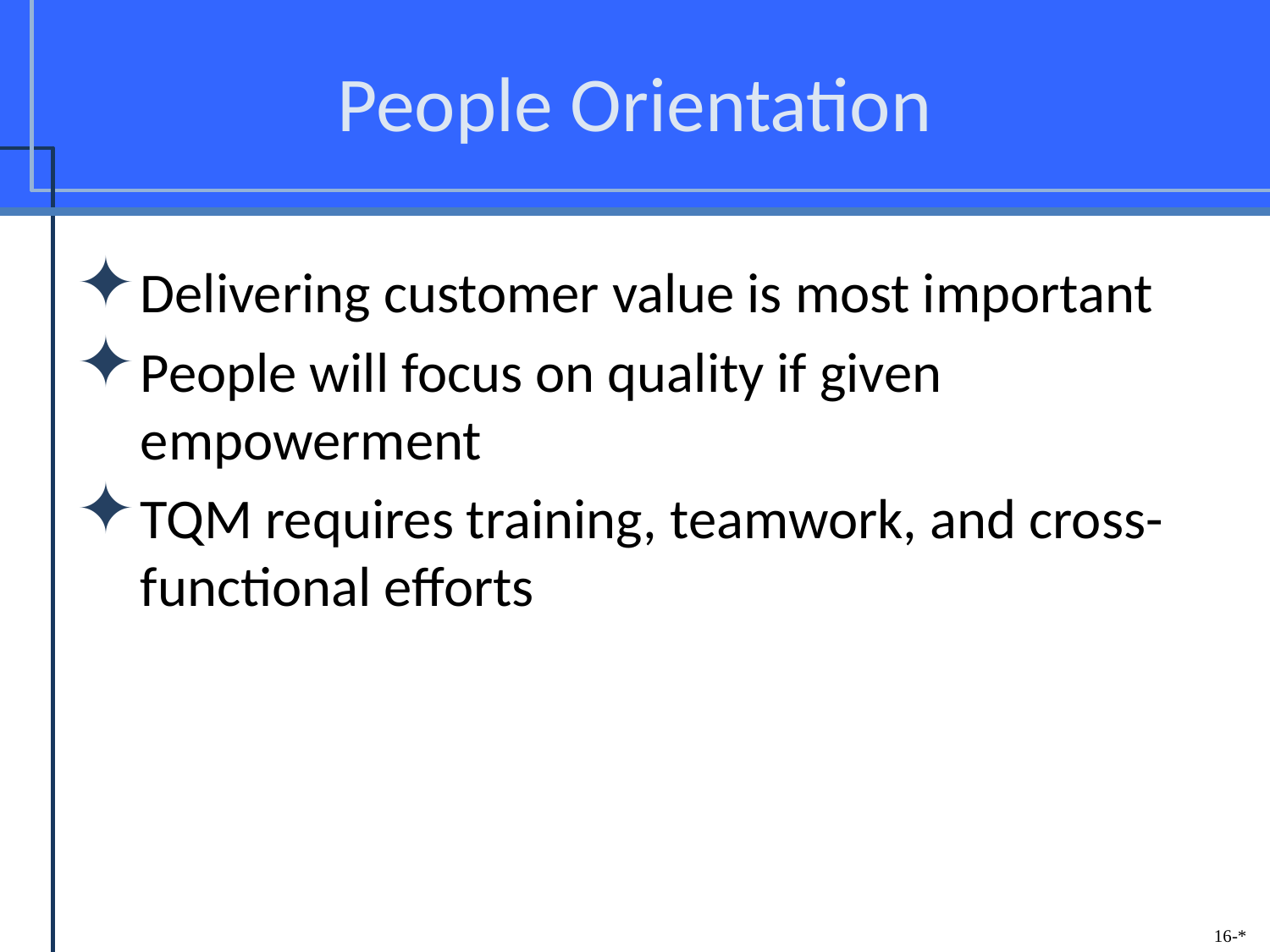

# People Orientation
Delivering customer value is most important
People will focus on quality if given empowerment
TQM requires training, teamwork, and cross-functional efforts